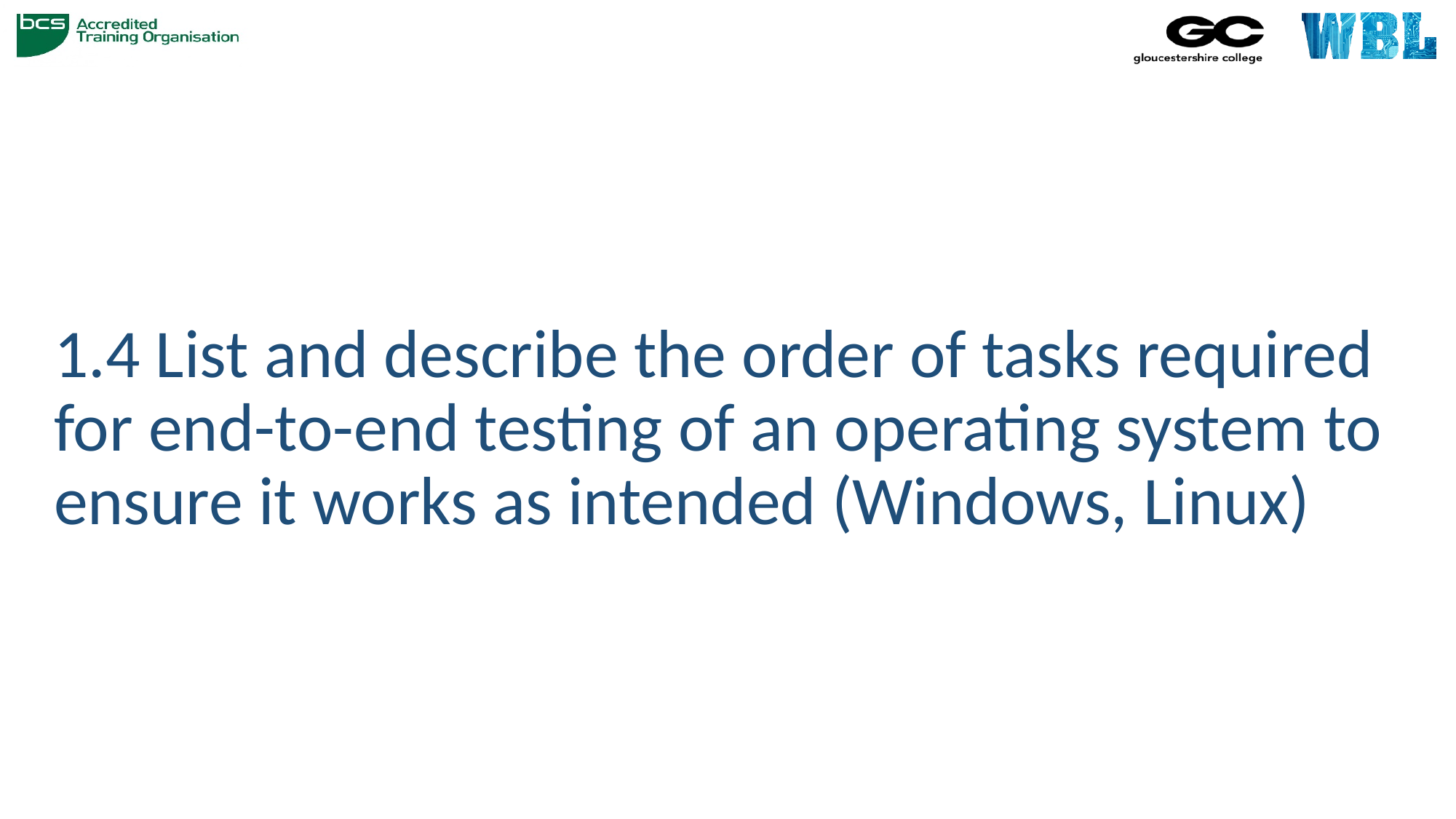

# 1.4 List and describe the order of tasks required for end-to-end testing of an operating system to ensure it works as intended (Windows, Linux)